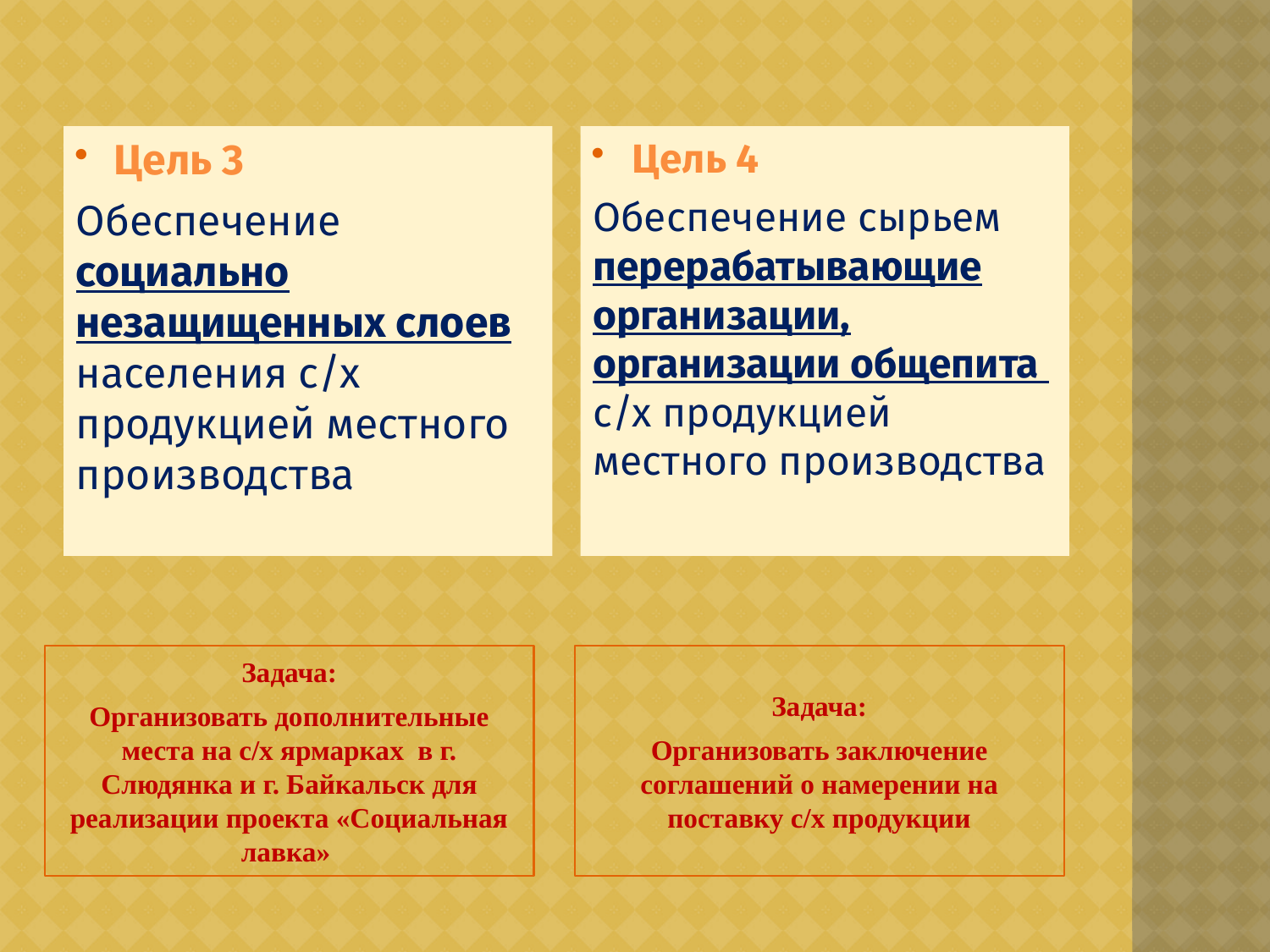

Цель 3
Обеспечение социально незащищенных слоев населения с/х продукцией местного производства
Цель 4
Обеспечение сырьем перерабатывающие организации, организации общепита  с/х продукцией местного производства

Задача:
Организовать дополнительные места на с/х ярмарках  в г. Слюдянка и г. Байкальск для реализации проекта «Социальная лавка»
Задача:
Организовать заключение соглашений о намерении на поставку с/х продукции